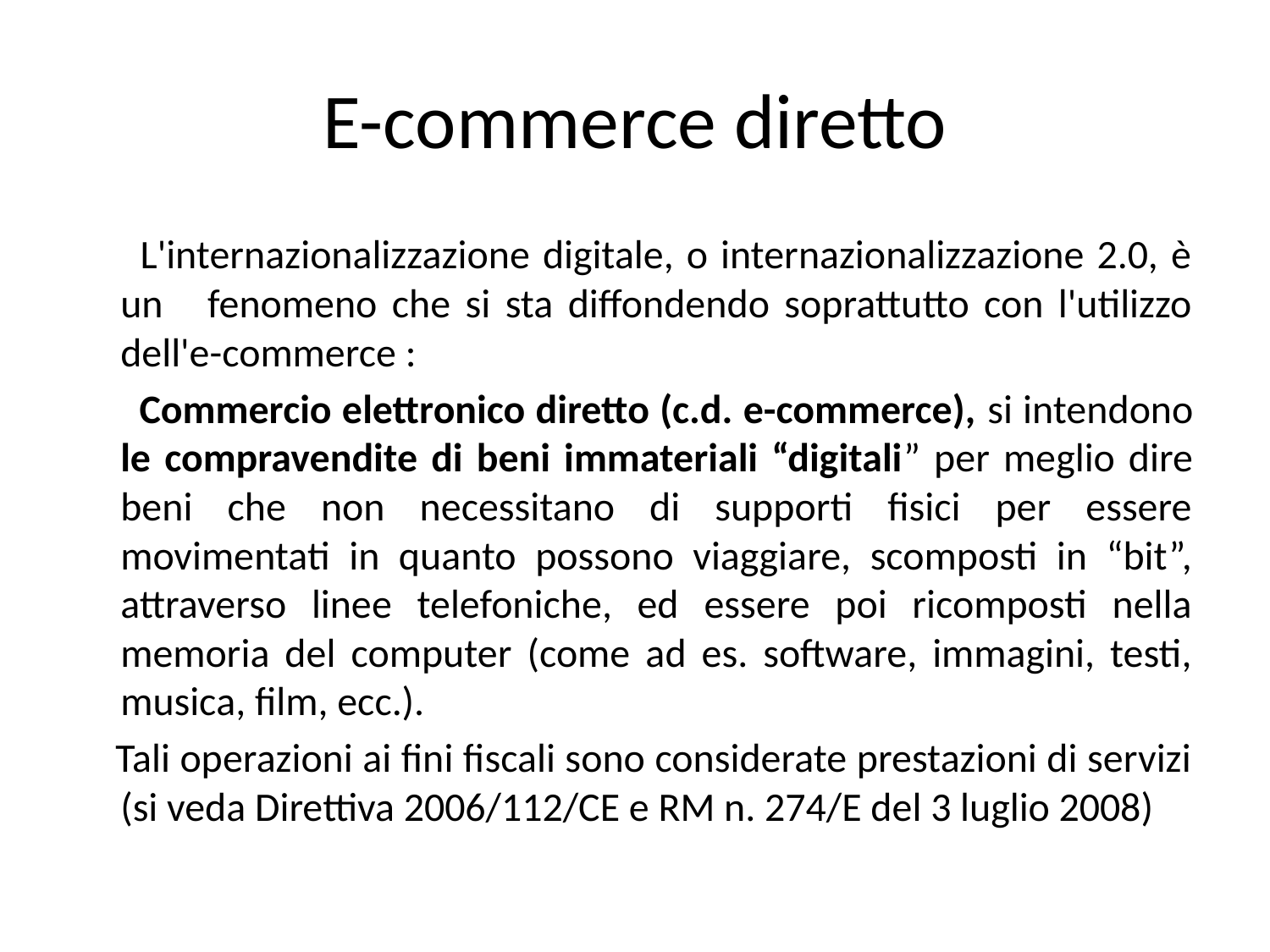

# E-commerce diretto
     L'internazionalizzazione digitale, o internazionalizzazione 2.0, è un   fenomeno che si sta diffondendo soprattutto con l'utilizzo dell'e-commerce :
      Commercio elettronico diretto (c.d. e-commerce), si intendono le compravendite di beni immateriali “digitali” per meglio dire beni che non necessitano di supporti fisici per essere movimentati in quanto possono viaggiare, scomposti in “bit”, attraverso linee telefoniche, ed essere poi ricomposti nella memoria del computer (come ad es. software, immagini, testi, musica, film, ecc.).
    Tali operazioni ai fini fiscali sono considerate prestazioni di servizi (si veda Direttiva 2006/112/CE e RM n. 274/E del 3 luglio 2008)